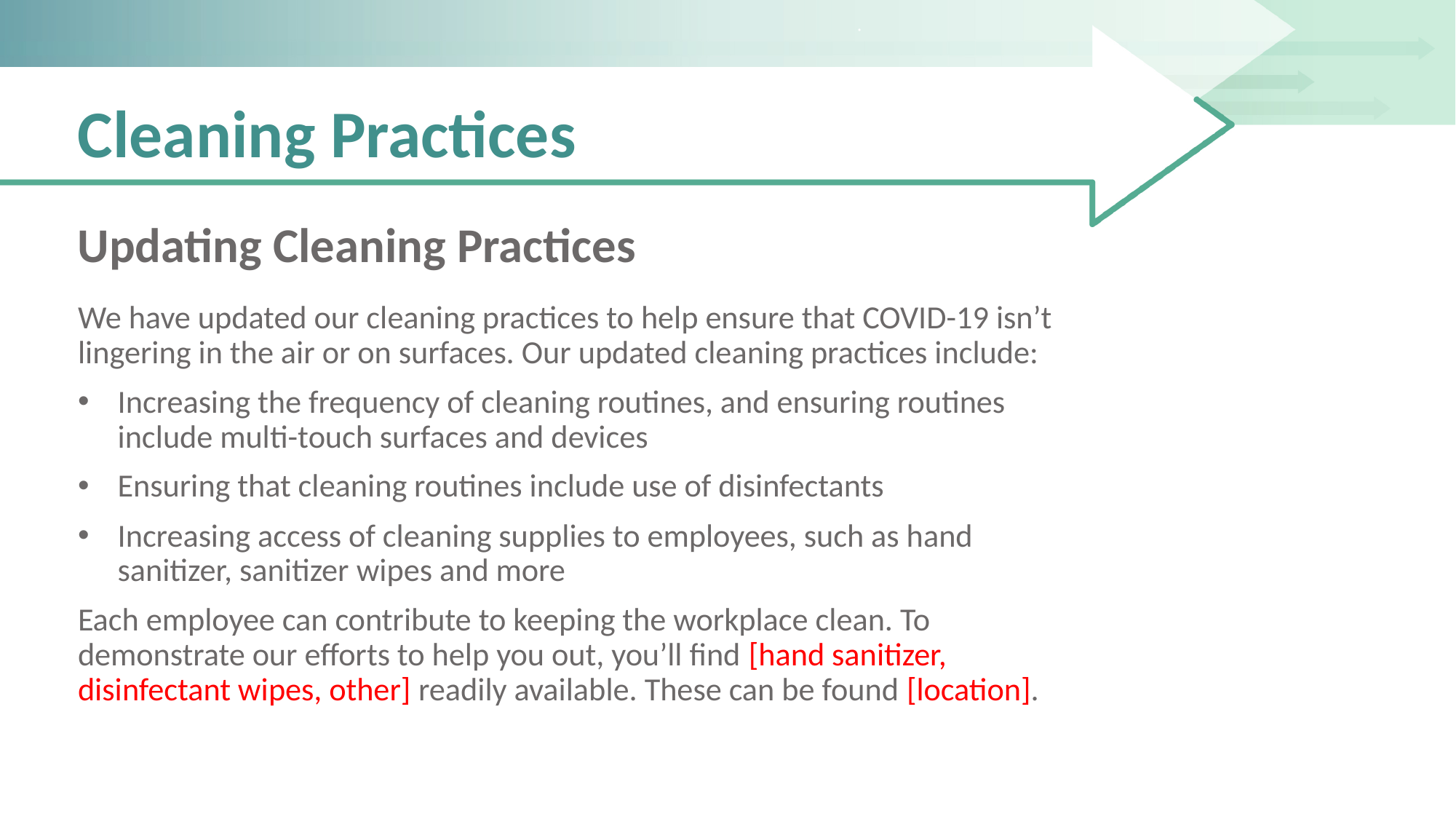

# Cleaning Practices
Updating Cleaning Practices

We have updated our cleaning practices to help ensure that COVID-19 isn’t lingering in the air or on surfaces. Our updated cleaning practices include:
Increasing the frequency of cleaning routines, and ensuring routines include multi-touch surfaces and devices
Ensuring that cleaning routines include use of disinfectants
Increasing access of cleaning supplies to employees, such as hand sanitizer, sanitizer wipes and more
Each employee can contribute to keeping the workplace clean. To demonstrate our efforts to help you out, you’ll find [hand sanitizer, disinfectant wipes, other] readily available. These can be found [location].